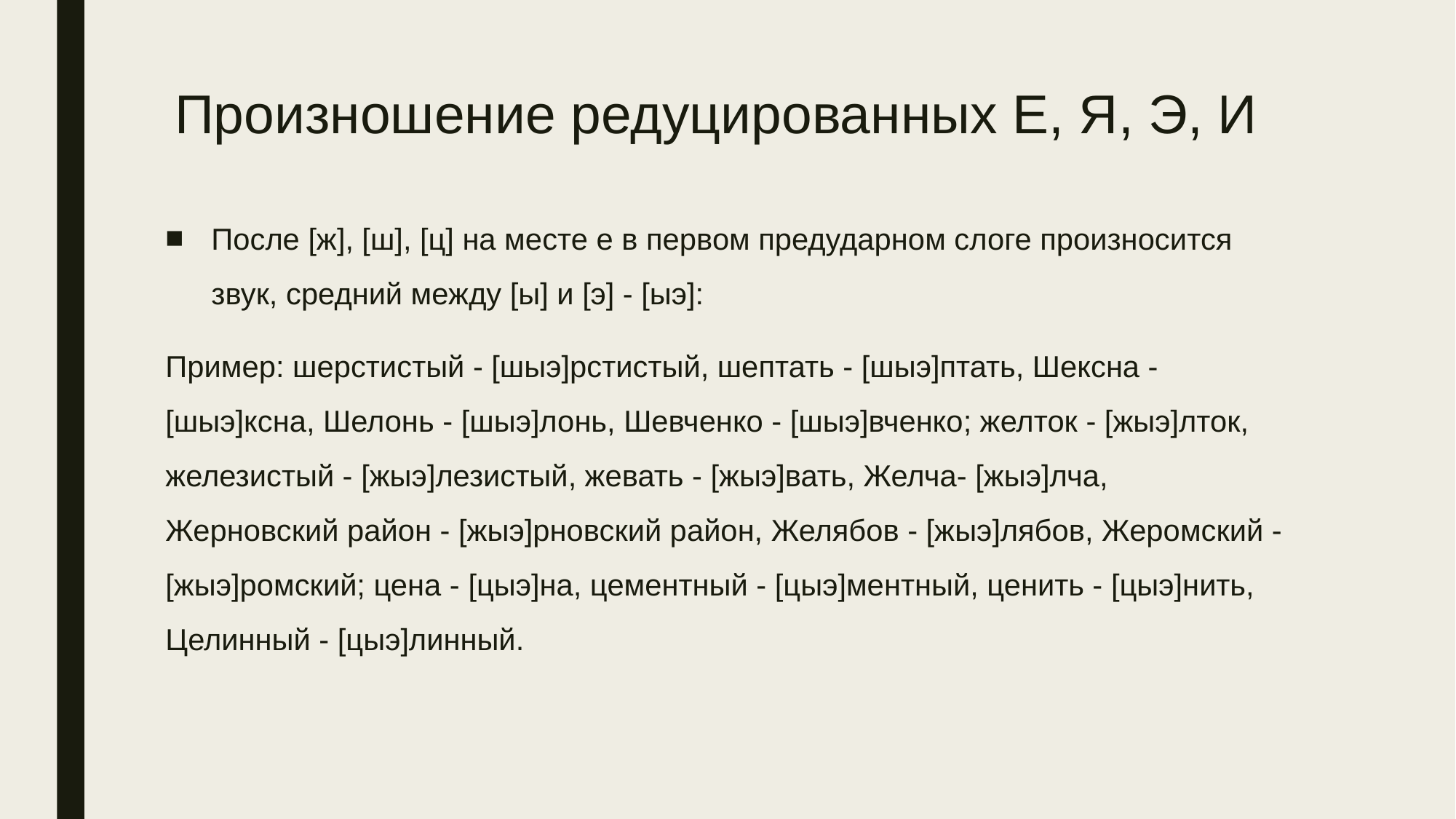

# Произношение редуцированных Е, Я, Э, И
После [ж], [ш], [ц] на месте е в первом предударном слоге произносится звук, средний между [ы] и [э] - [ыэ]:
Пример: шерстистый - [шыэ]рстистый, шептать - [шыэ]птать, Шексна - [шыэ]ксна, Шелонь - [шыэ]лонь, Шевченко - [шыэ]вченко; желток - [жыэ]лток, железистый - [жыэ]лезистый, жевать - [жыэ]вать, Желча- [жыэ]лча, Жерновский район - [жыэ]рновский район, Желябов - [жыэ]лябов, Жеромский - [жыэ]ромский; цена - [цыэ]на, цементный - [цыэ]ментный, ценить - [цыэ]нить, Целинный - [цыэ]линный.